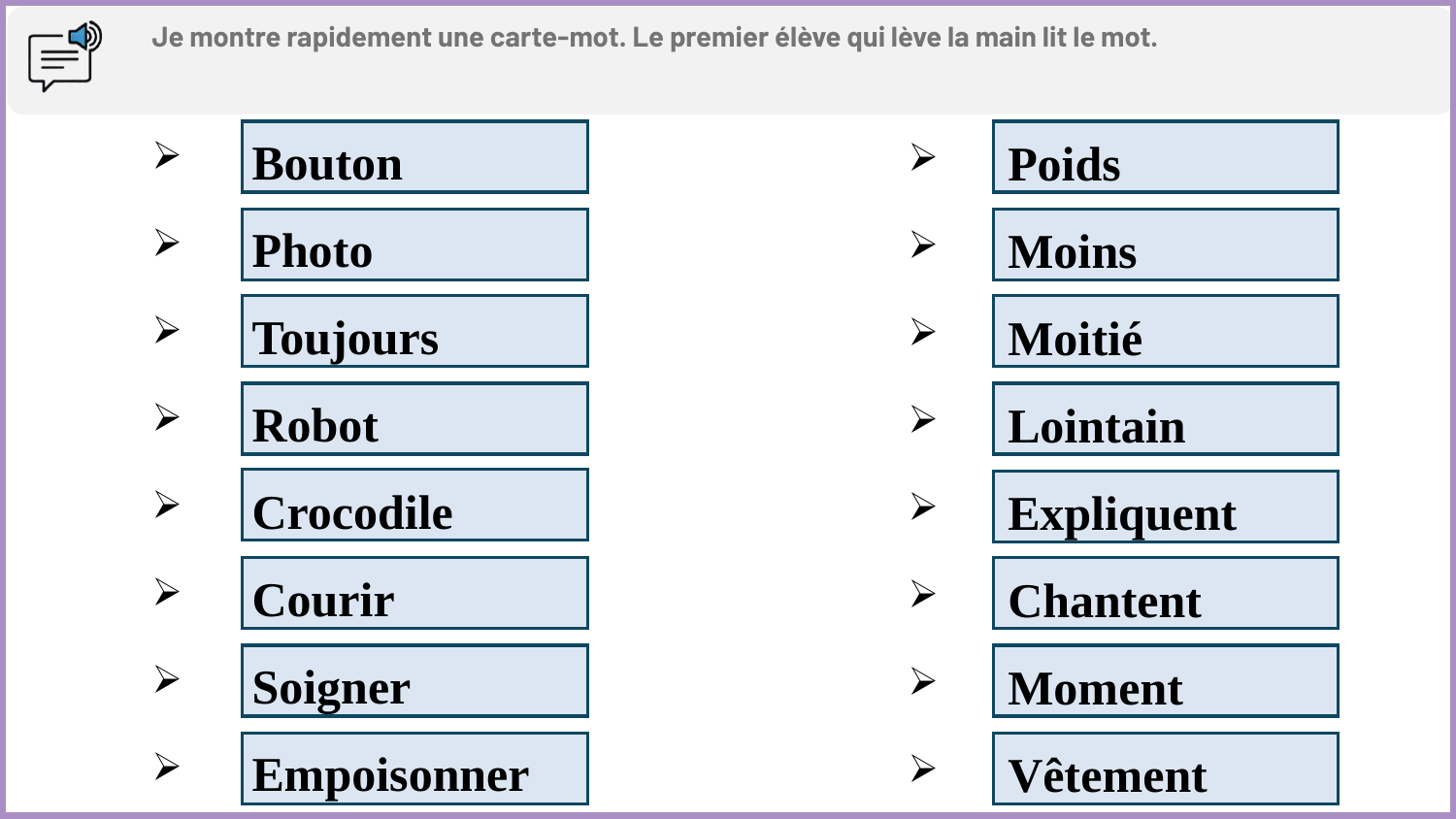

Je montre rapidement une carte-mot. Le premier élève qui lève la main lit le mot.
Bouton
Photo
Toujours
Robot
Crocodile
Courir
Soigner
Empoisonner
Poids
Moins
Moitié
Lointain
Expliquent
Chantent
Moment
Vêtement